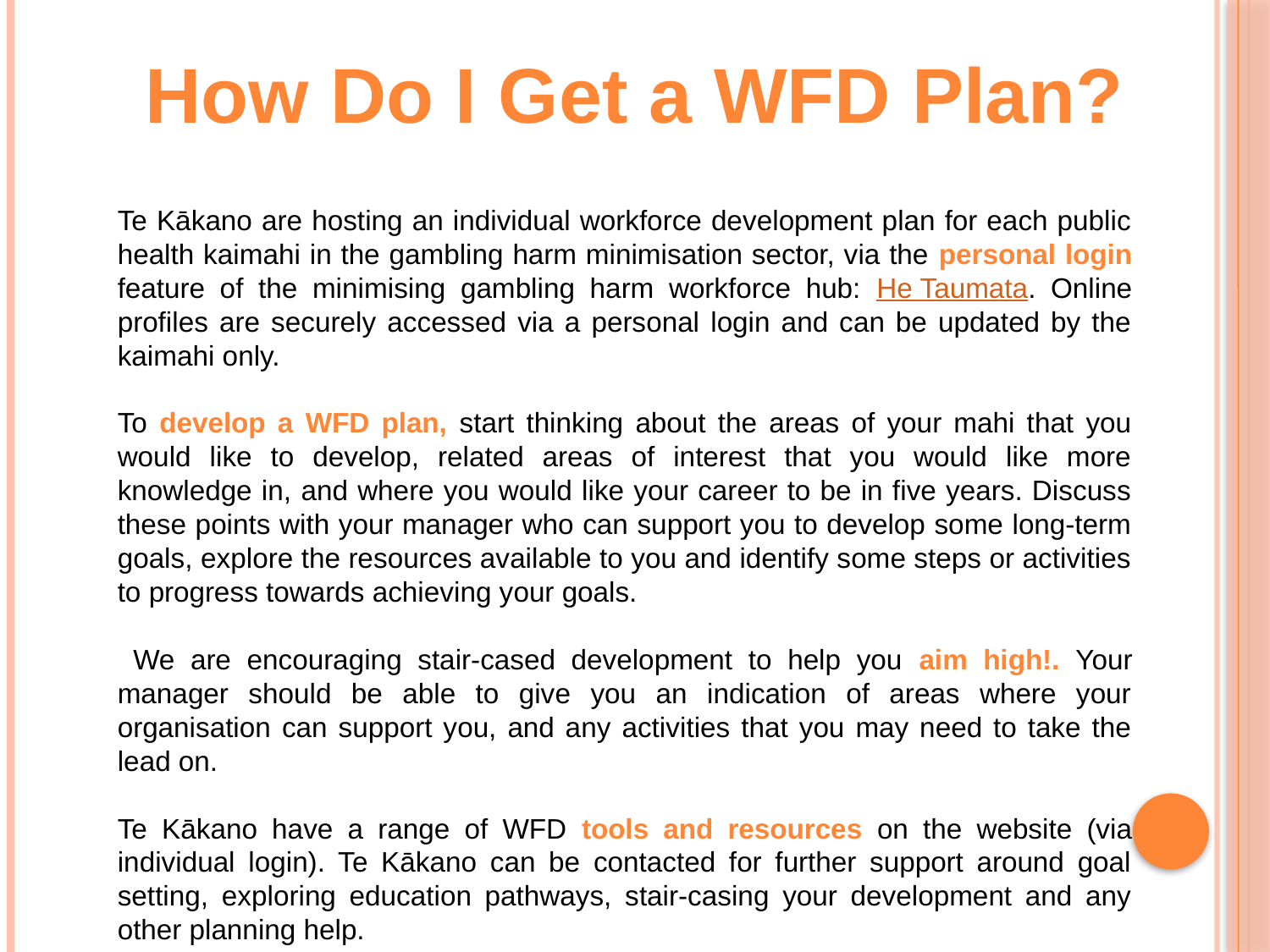

How Do I Get a WFD Plan?
Te Kākano are hosting an individual workforce development plan for each public health kaimahi in the gambling harm minimisation sector, via the personal login feature of the minimising gambling harm workforce hub: He Taumata. Online profiles are securely accessed via a personal login and can be updated by the kaimahi only.

To develop a WFD plan, start thinking about the areas of your mahi that you would like to develop, related areas of interest that you would like more knowledge in, and where you would like your career to be in five years. Discuss these points with your manager who can support you to develop some long-term goals, explore the resources available to you and identify some steps or activities to progress towards achieving your goals.

 We are encouraging stair-cased development to help you aim high!. Your manager should be able to give you an indication of areas where your organisation can support you, and any activities that you may need to take the lead on.

Te Kākano have a range of WFD tools and resources on the website (via individual login). Te Kākano can be contacted for further support around goal setting, exploring education pathways, stair-casing your development and any other planning help.